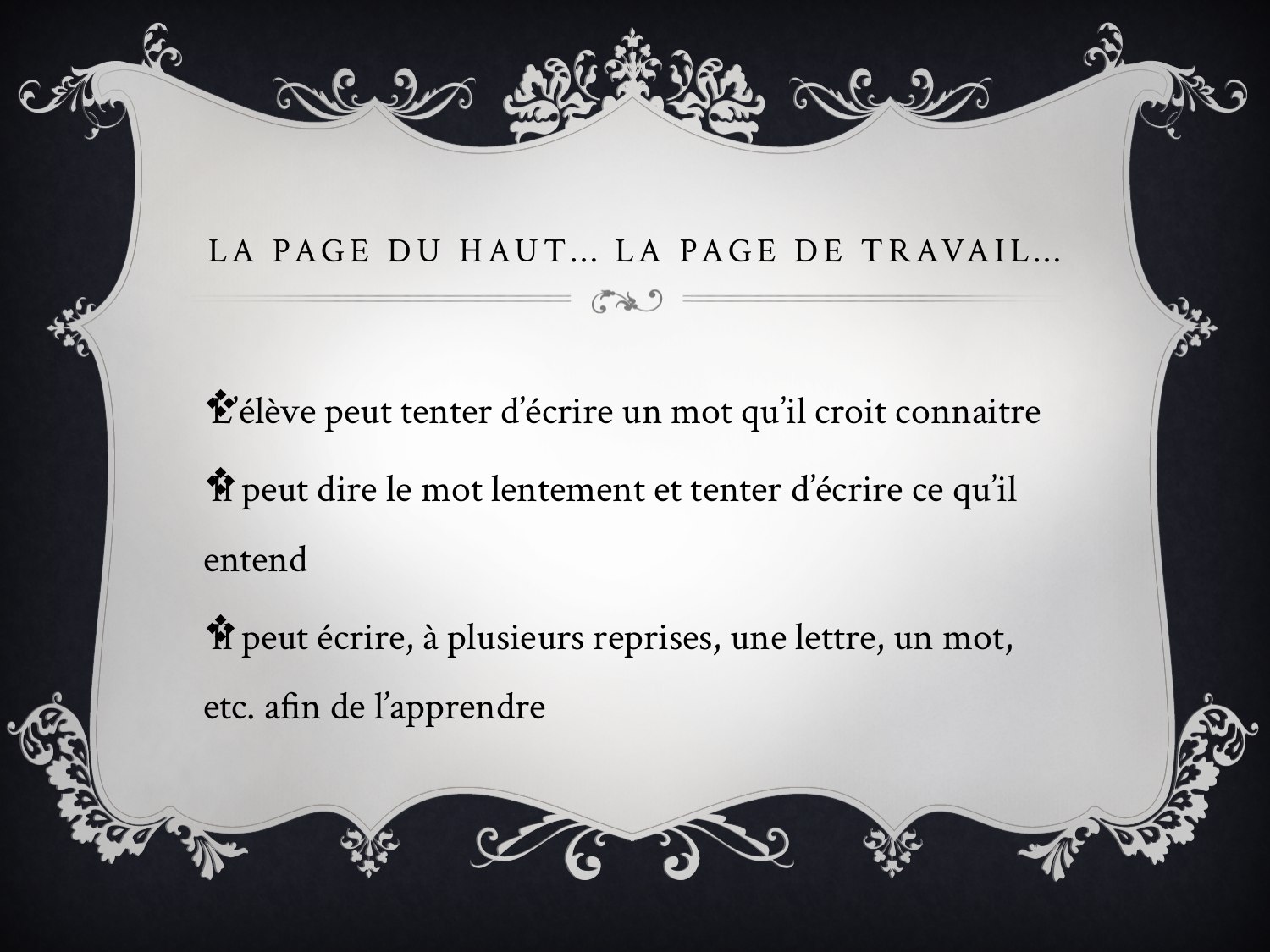

# La page du haut… la page de travail…

L’élève peut tenter d’écrire un mot qu’il croit connaitre
Il peut dire le mot lentement et tenter d’écrire ce qu’il entend
Il peut écrire, à plusieurs reprises, une lettre, un mot, etc. afin de l’apprendre